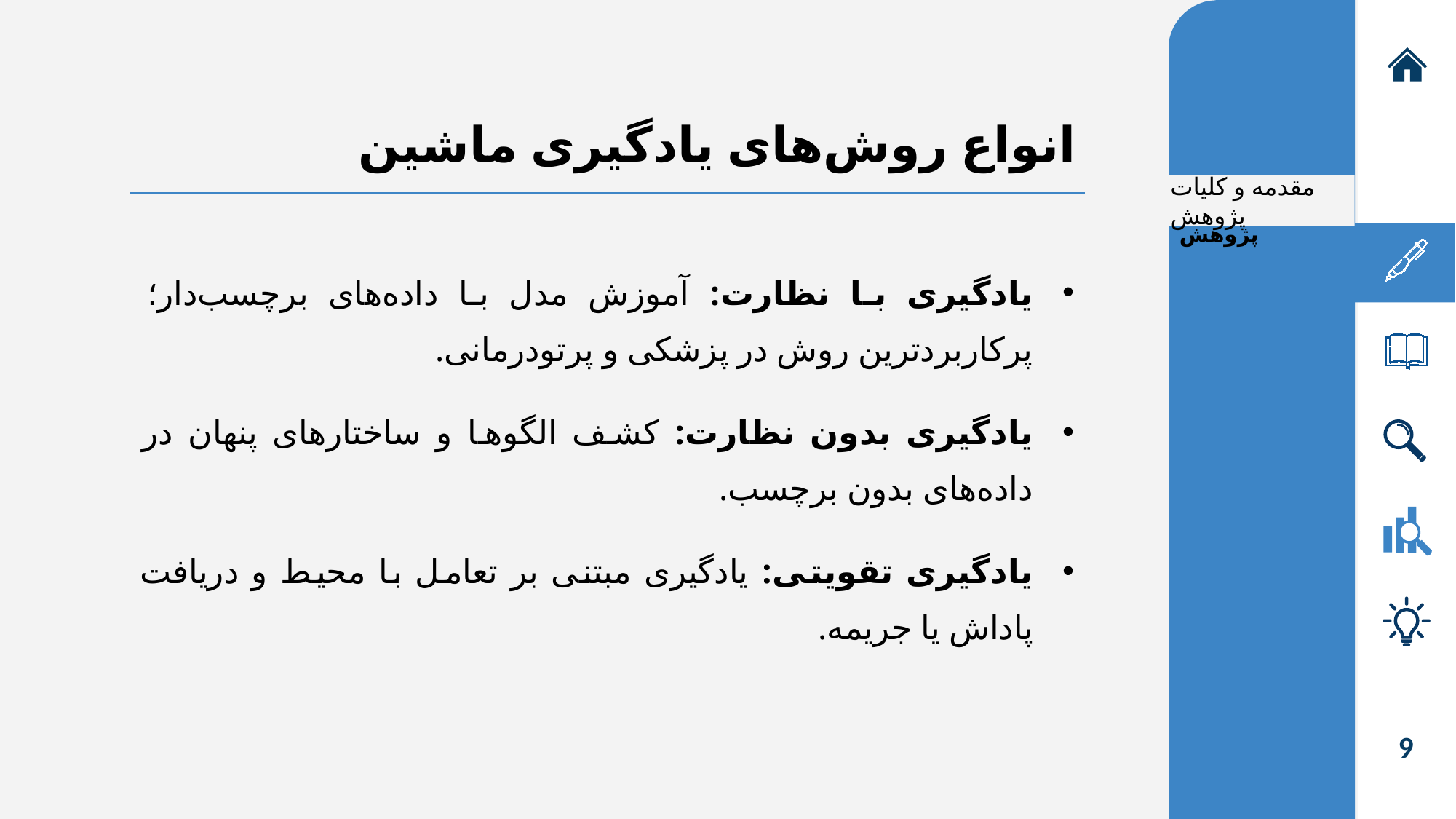

انواع روش‌های یادگیری ماشین

مقدمه و کلیات پژوهش

مقدمه و کلیات پژوهش
یادگیری با نظارت: آموزش مدل با داده‌های برچسب‌دار؛ پرکاربردترین روش در پزشکی و پرتودرمانی.
یادگیری بدون نظارت: کشف الگوها و ساختارهای پنهان در داده‌های بدون برچسب.
یادگیری تقویتی: یادگیری مبتنی بر تعامل با محیط و دریافت پاداش یا جریمه.
9